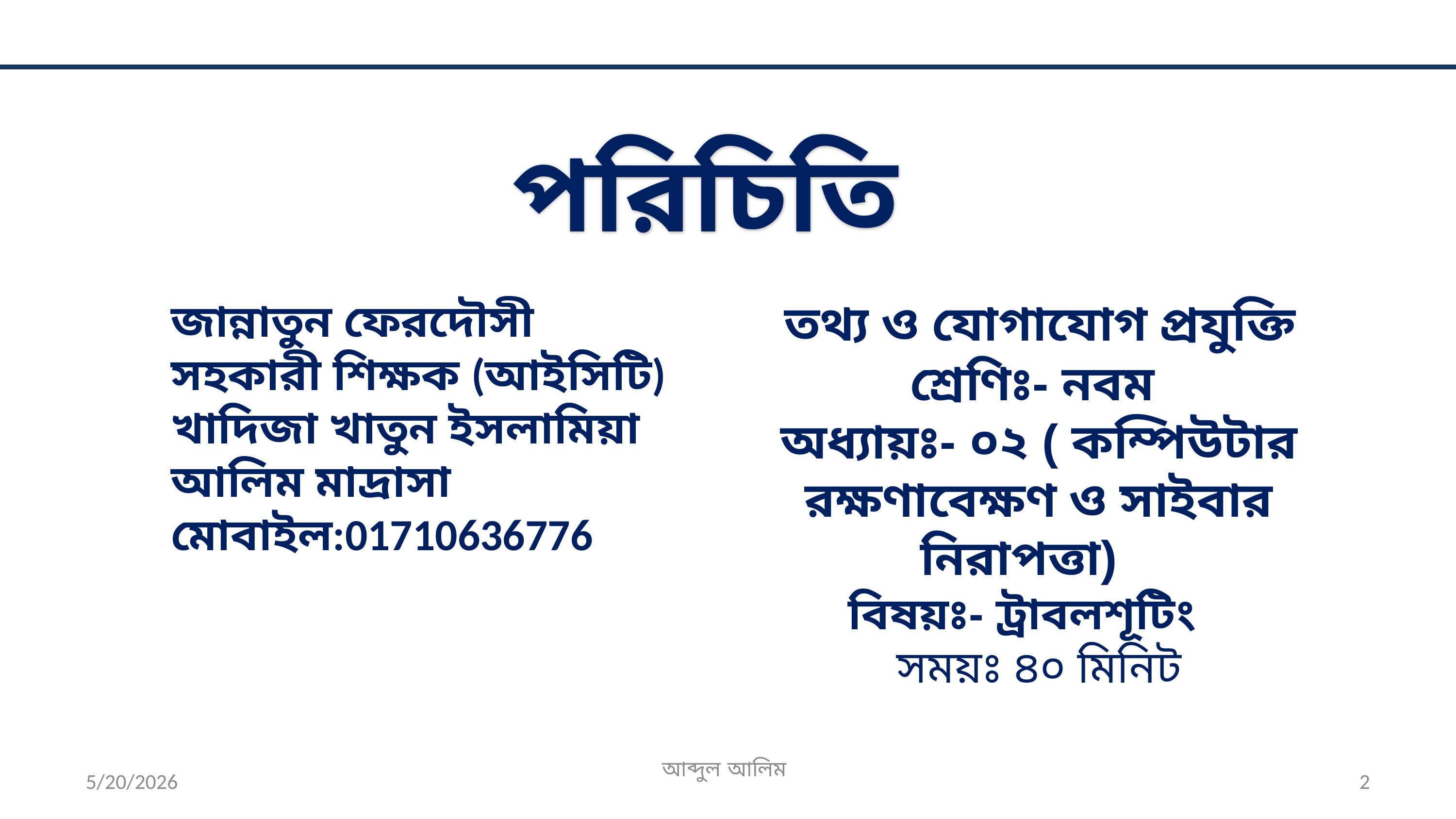

পরিচিতি
 তথ্য ও যোগাযোগ প্রযুক্তি
শ্রেণিঃ- নবম
অধ্যায়ঃ- ০২ ( কম্পিউটার রক্ষণাবেক্ষণ ও সাইবার নিরাপত্তা)
বিষয়ঃ- ট্রাবলশূটিং
সময়ঃ ৪০ মিনিট

জান্নাতুন ফেরদৌসী
সহকারী শিক্ষক (আইসিটি)
খাদিজা খাতুন ইসলামিয়া আলিম মাদ্রাসা
মোবাইল:01710636776

5/20/2026
আব্দুল আলিম

2